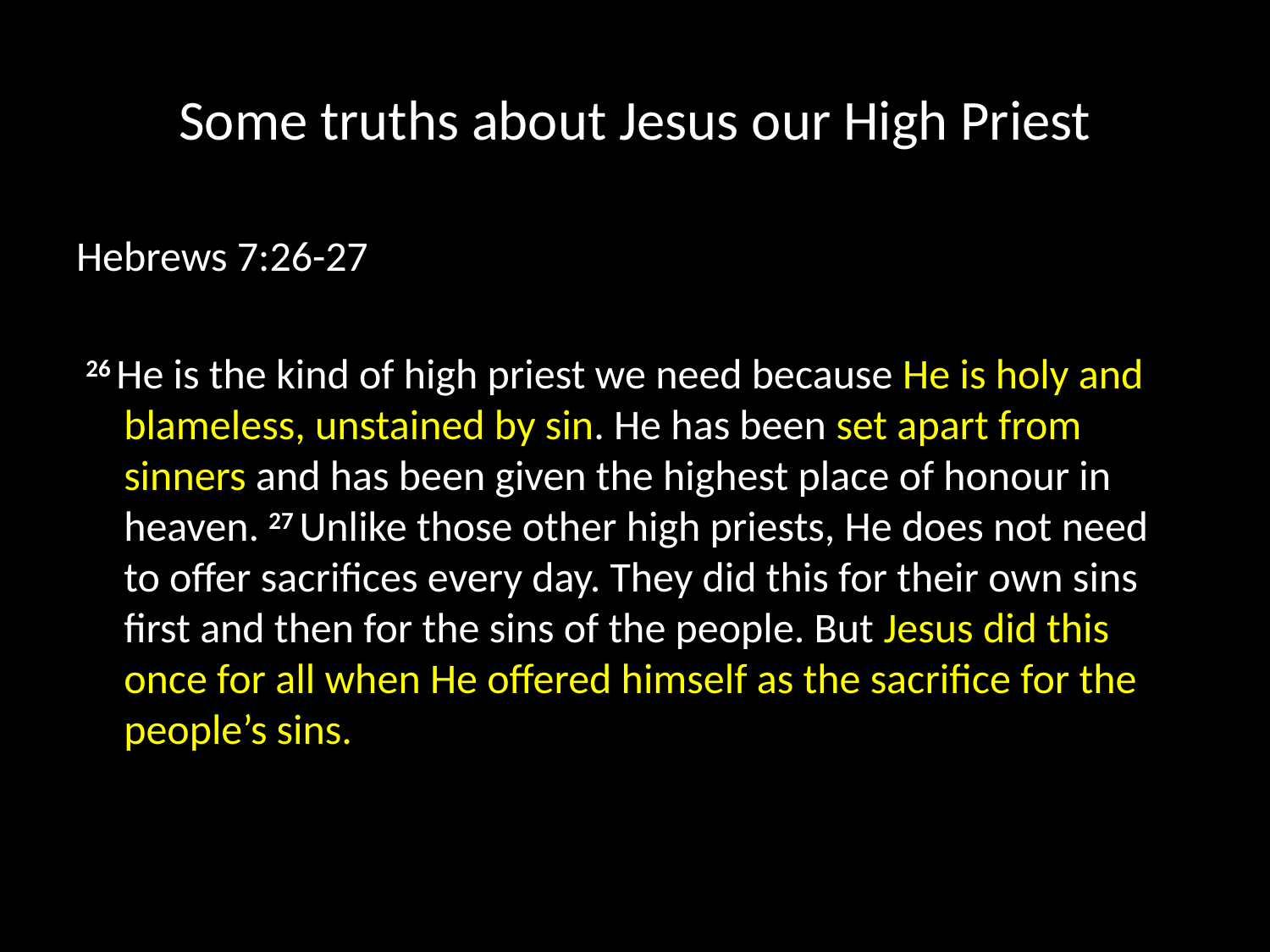

# Some truths about Jesus our High Priest
Hebrews 7:26-27

 26 He is the kind of high priest we need because He is holy and blameless, unstained by sin. He has been set apart from sinners and has been given the highest place of honour in heaven. 27 Unlike those other high priests, He does not need to offer sacrifices every day. They did this for their own sins first and then for the sins of the people. But Jesus did this once for all when He offered himself as the sacrifice for the people’s sins.